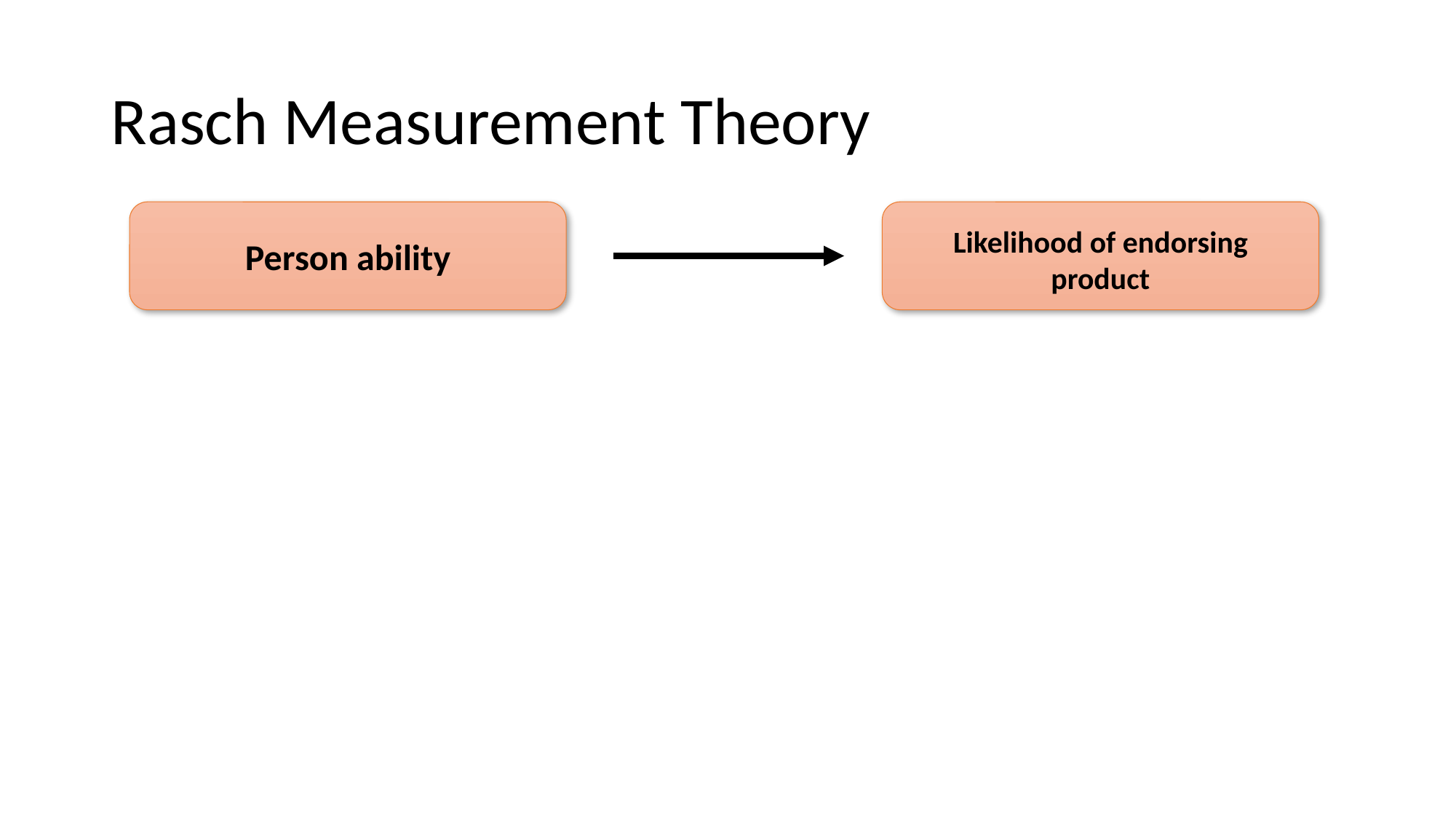

# Rasch Measurement Theory

Person ability

Likelihood of endorsing product